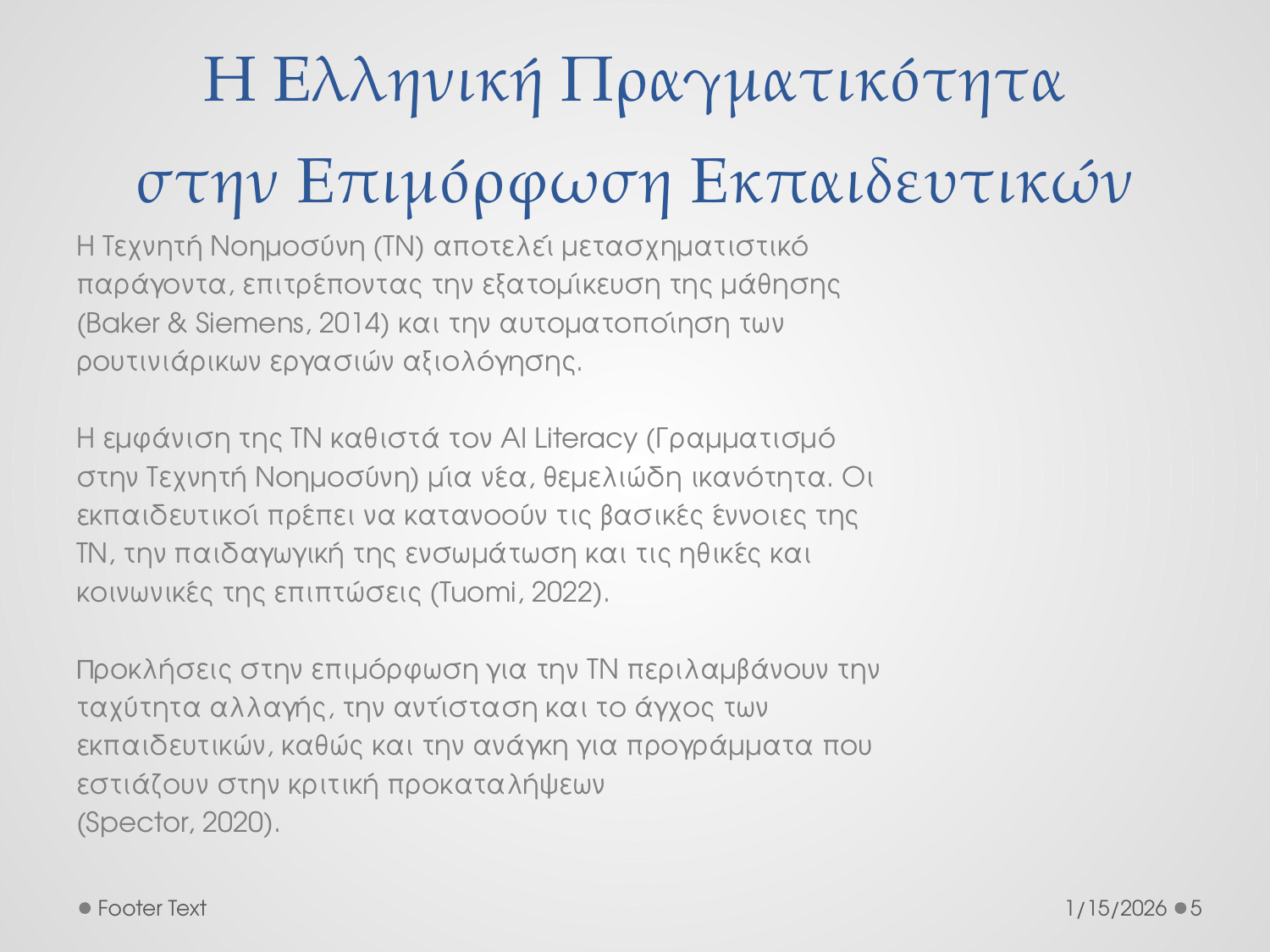

# Η Ελληνική Πραγματικότητα στην Επιμόρφωση Εκπαιδευτικών
Η Τεχνητή Νοημοσύνη (ΤΝ) αποτελεί μετασχηματιστικό
παράγοντα, επιτρέποντας την εξατομίκευση της μάθησης
(Baker & Siemens, 2014) και την αυτοματοποίηση των
ρουτινιάρικων εργασιών αξιολόγησης.

Η εμφάνιση της ΤΝ καθιστά τον AI Literacy (Γραμματισμό
στην Τεχνητή Νοημοσύνη) μία νέα, θεμελιώδη ικανότητα. Οι
εκπαιδευτικοί πρέπει να κατανοούν τις βασικές έννοιες της
ΤΝ, την παιδαγωγική της ενσωμάτωση και τις ηθικές και
κοινωνικές της επιπτώσεις (Tuomi, 2022).

Προκλήσεις στην επιμόρφωση για την ΤΝ περιλαμβάνουν την
ταχύτητα αλλαγής, την αντίσταση και το άγχος των
εκπαιδευτικών, καθώς και την ανάγκη για προγράμματα που
εστιάζουν στην κριτική προκαταλήψεων
(Spector, 2020).
Footer Text
1/15/2026
5